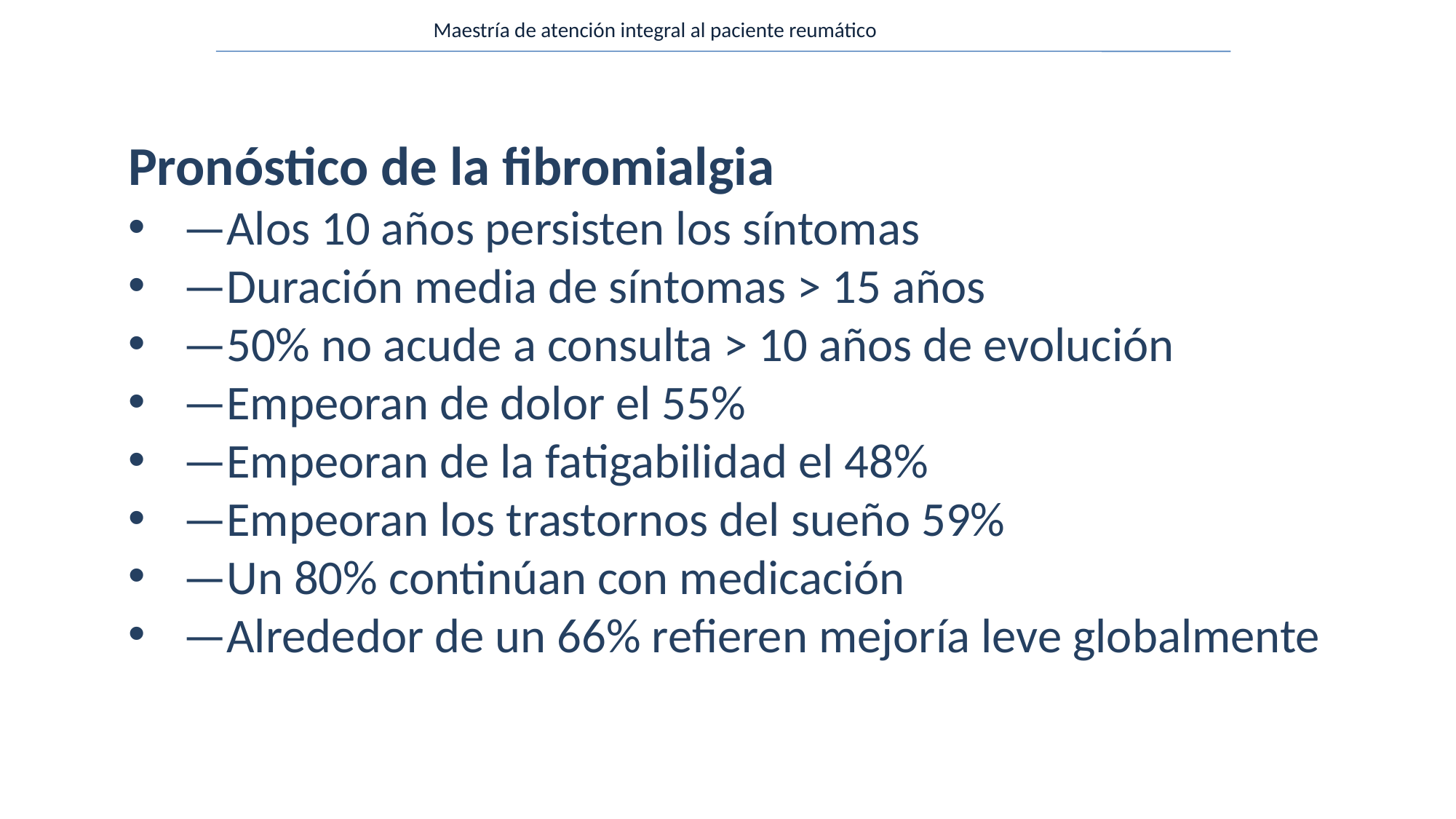

Maestría de atención integral al paciente reumático
Pronóstico de la fibromialgia
—Alos 10 años persisten los síntomas
—Duración media de síntomas > 15 años
—50% no acude a consulta > 10 años de evolución
—Empeoran de dolor el 55%
—Empeoran de la fatigabilidad el 48%
—Empeoran los trastornos del sueño 59%
—Un 80% continúan con medicación
—Alrededor de un 66% refieren mejoría leve globalmente